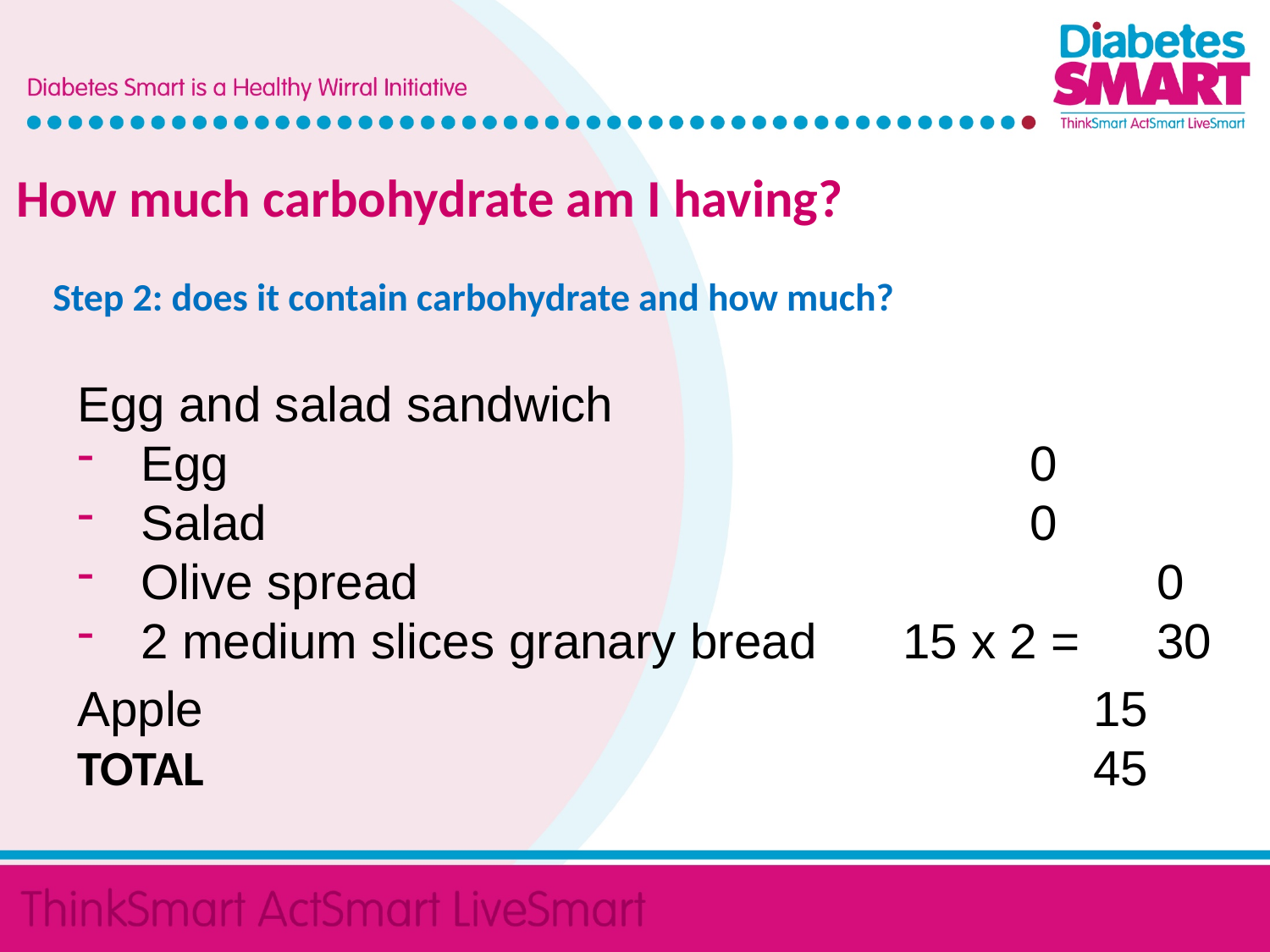

How much carbohydrate am I having?
Step 2: does it contain carbohydrate and how much?
Egg and salad sandwich
Egg							0
Salad							0
Olive spread						0
2 medium slices granary bread	15 x 2 = 	30

Apple								15
TOTAL								45